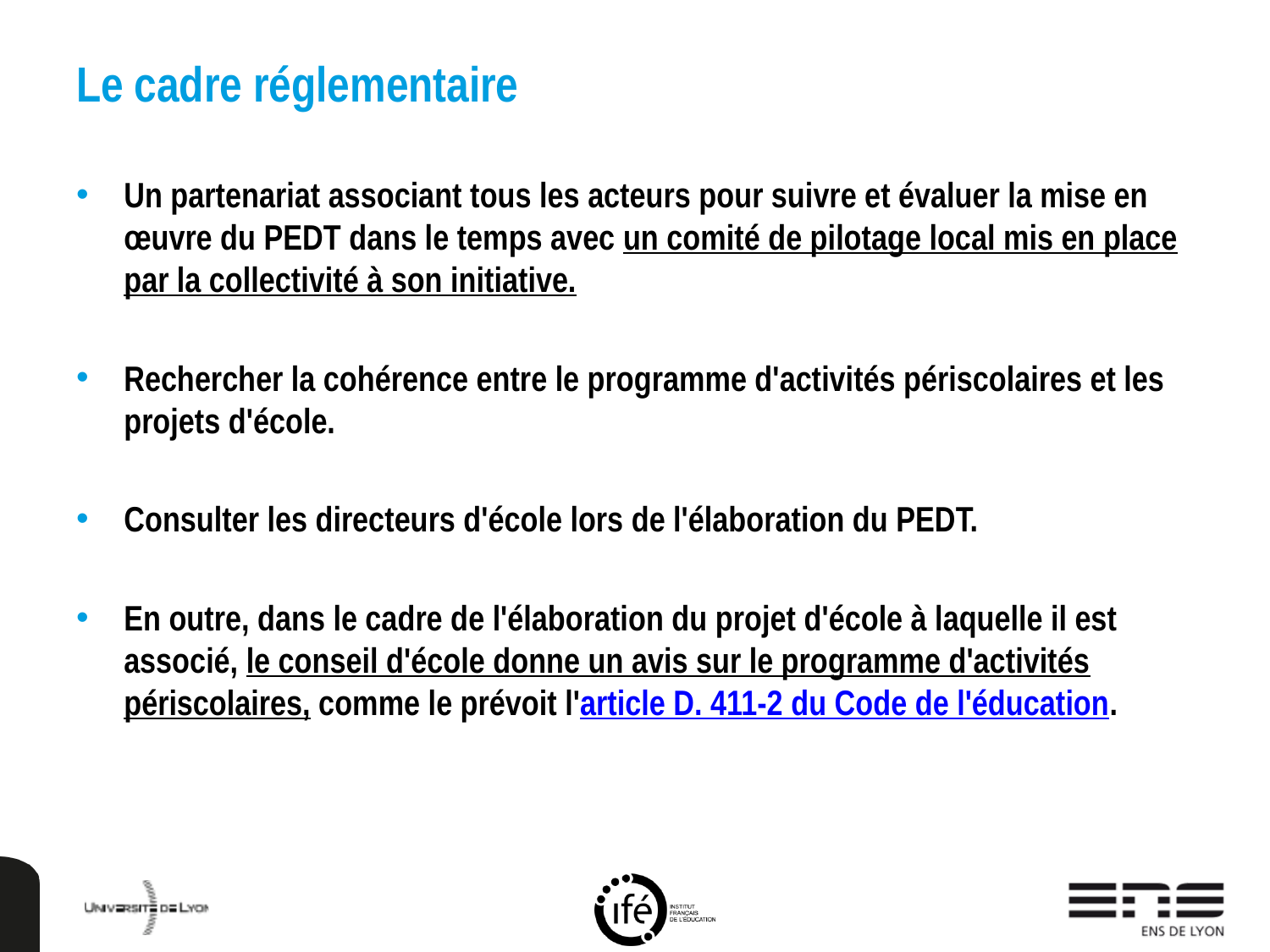

# Le cadre réglementaire
Un partenariat associant tous les acteurs pour suivre et évaluer la mise en œuvre du PEDT dans le temps avec un comité de pilotage local mis en place par la collectivité à son initiative.

Rechercher la cohérence entre le programme d'activités périscolaires et les projets d'école.

Consulter les directeurs d'école lors de l'élaboration du PEDT.

En outre, dans le cadre de l'élaboration du projet d'école à laquelle il est associé, le conseil d'école donne un avis sur le programme d'activités périscolaires, comme le prévoit l'article D. 411-2 du Code de l'éducation.